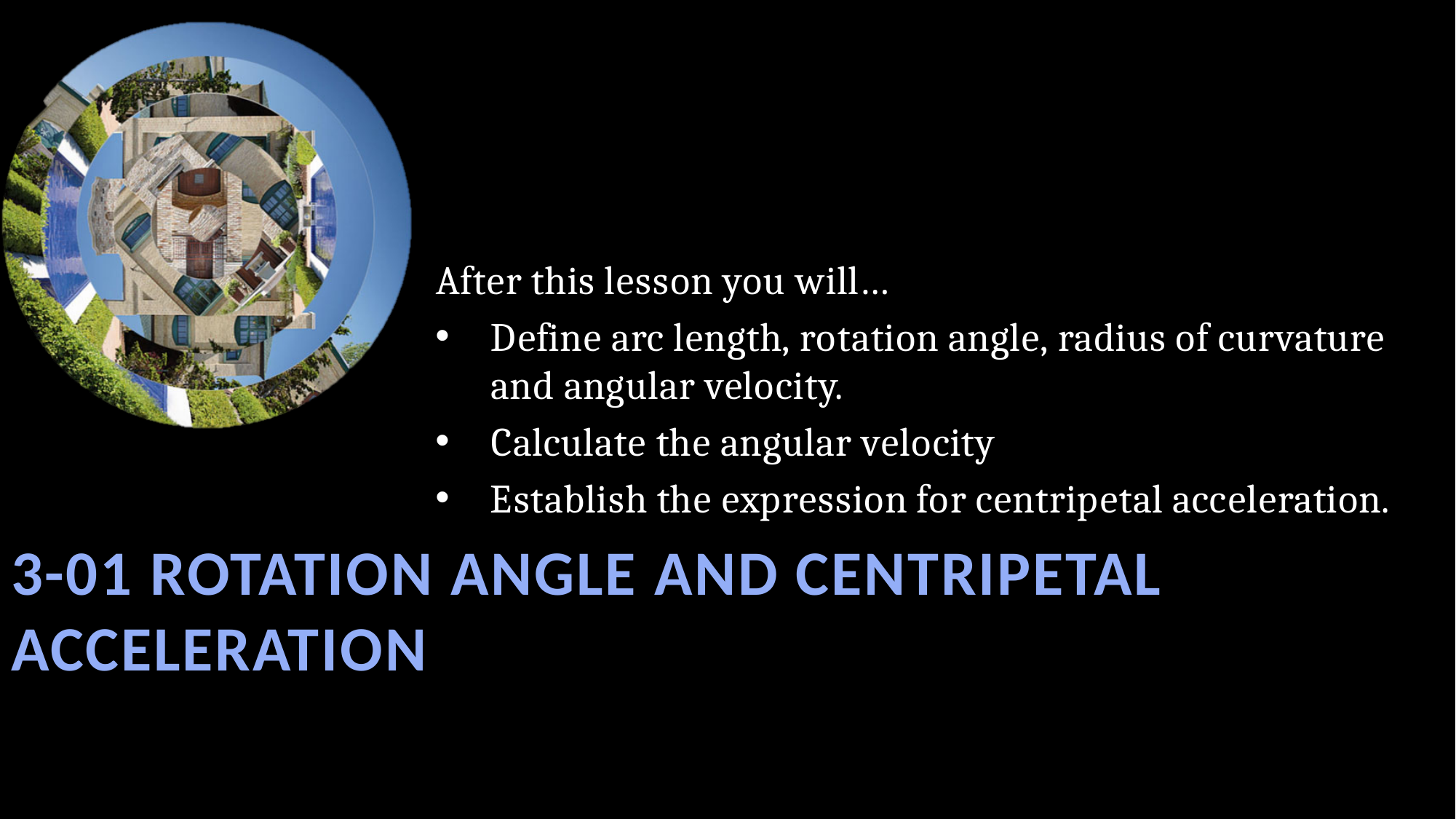

After this lesson you will…
Define arc length, rotation angle, radius of curvature and angular velocity.
Calculate the angular velocity
Establish the expression for centripetal acceleration.
# 3-01 Rotation Angle and Centripetal Acceleration